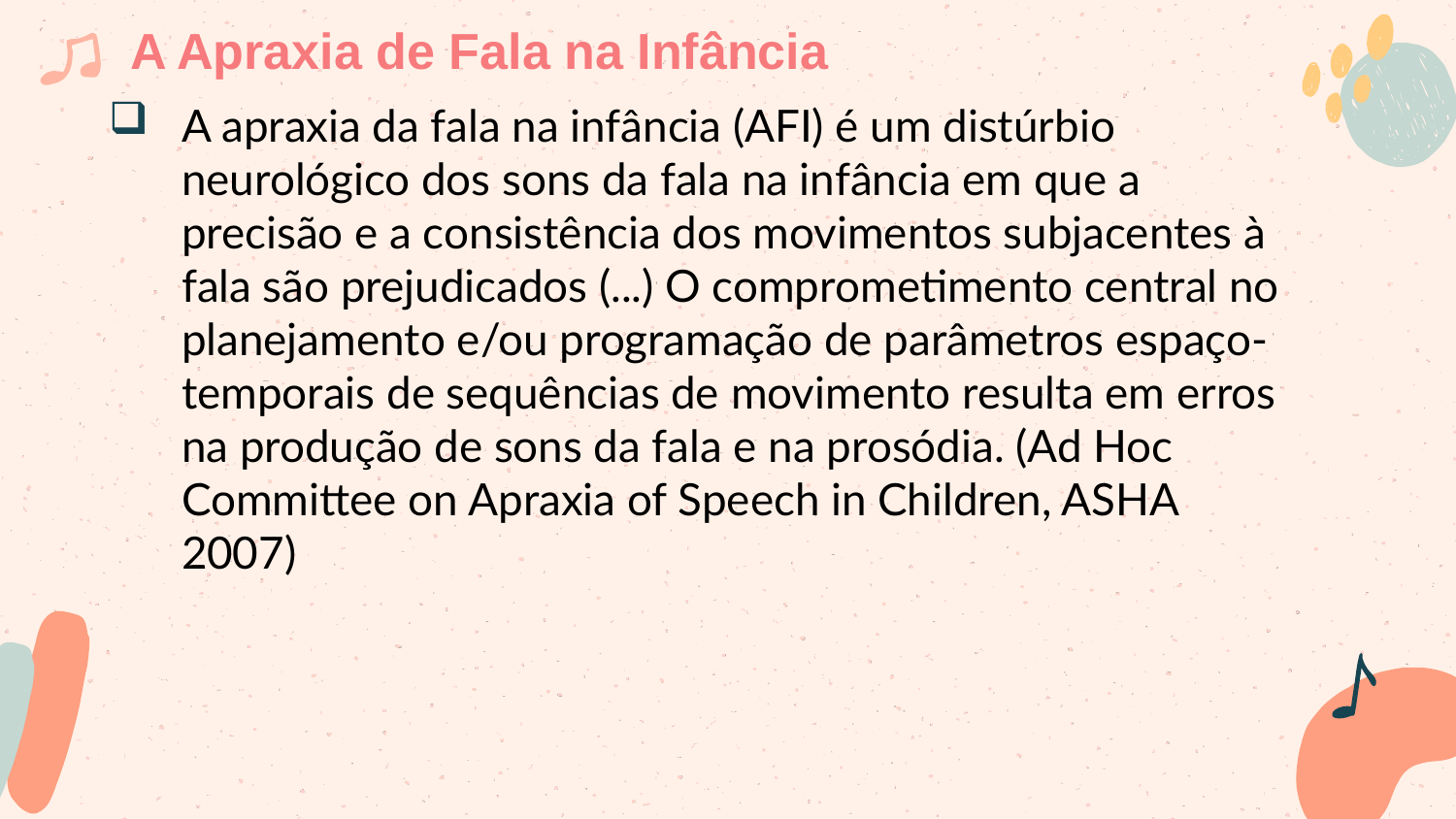

# A Apraxia de Fala na Infância
A apraxia da fala na infância (AFI) é um distúrbio neurológico dos sons da fala na infância em que a precisão e a consistência dos movimentos subjacentes à fala são prejudicados (...) O comprometimento central no planejamento e/ou programação de parâmetros espaço-temporais de sequências de movimento resulta em erros na produção de sons da fala e na prosódia. (Ad Hoc Committee on Apraxia of Speech in Children, ASHA 2007)